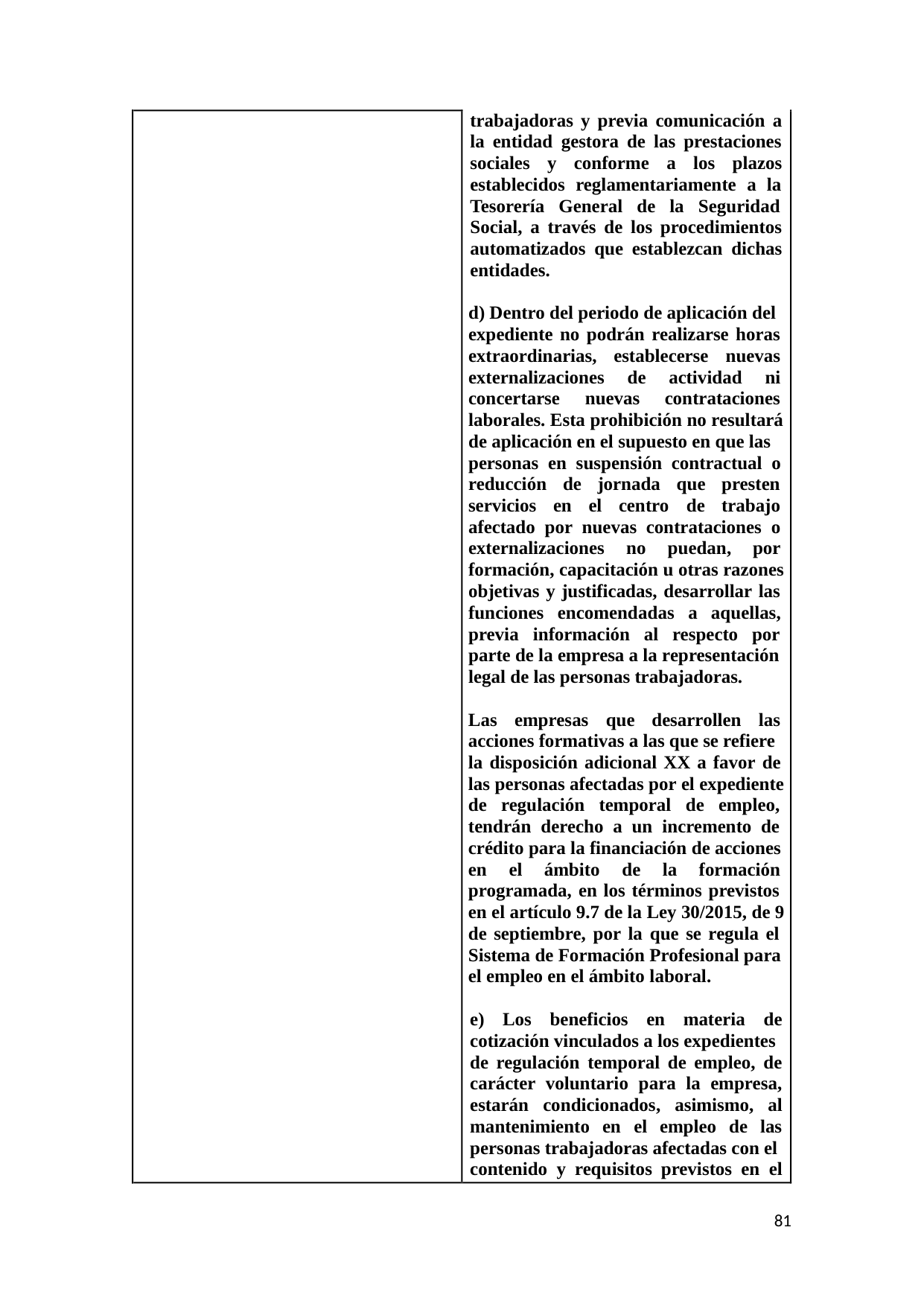

trabajadoras y previa comunicación a
la entidad gestora de las prestaciones
sociales 	y 	conforme 	a 	los 	plazos
establecidos reglamentariamente a la
Tesorería General de la Seguridad
Social, a través de los procedimientos
automatizados que establezcan dichas
entidades.

d) Dentro del periodo de aplicación del
expediente no podrán realizarse horas
extraordinarias, 	establecerse 	nuevas
externalizaciones 	de 	actividad 	ni
concertarse 	nuevas 	contrataciones
laborales. Esta prohibición no resultará
de aplicación en el supuesto en que las
personas en suspensión contractual o
reducción 	de 	jornada 	que 	presten
servicios 	en 	el 	centro 	de 	trabajo
afectado por nuevas contrataciones o
externalizaciones 	no 	puedan, 	por
formación, capacitación u otras razones
objetivas y justificadas, desarrollar las
funciones encomendadas a aquellas,
previa información al respecto por
parte de la empresa a la representación
legal de las personas trabajadoras.

Las 	empresas 	que 	desarrollen 	las
acciones formativas a las que se refiere
la disposición adicional XX a favor de
las personas afectadas por el expediente
de regulación temporal de empleo,
tendrán derecho a un incremento de
crédito para la financiación de acciones
en 	el 	ámbito 	de 	la 	formación
programada, en los términos previstos
en el artículo 9.7 de la Ley 30/2015, de 9
de septiembre, por la que se regula el
Sistema de Formación Profesional para
el empleo en el ámbito laboral.

e) 	Los 	beneficios 	en 	materia 	de
cotización vinculados a los expedientes
de regulación temporal de empleo, de
carácter voluntario para la empresa,
estarán condicionados, asimismo, al
mantenimiento en el empleo de las
personas trabajadoras afectadas con el
contenido y requisitos previstos en el

81